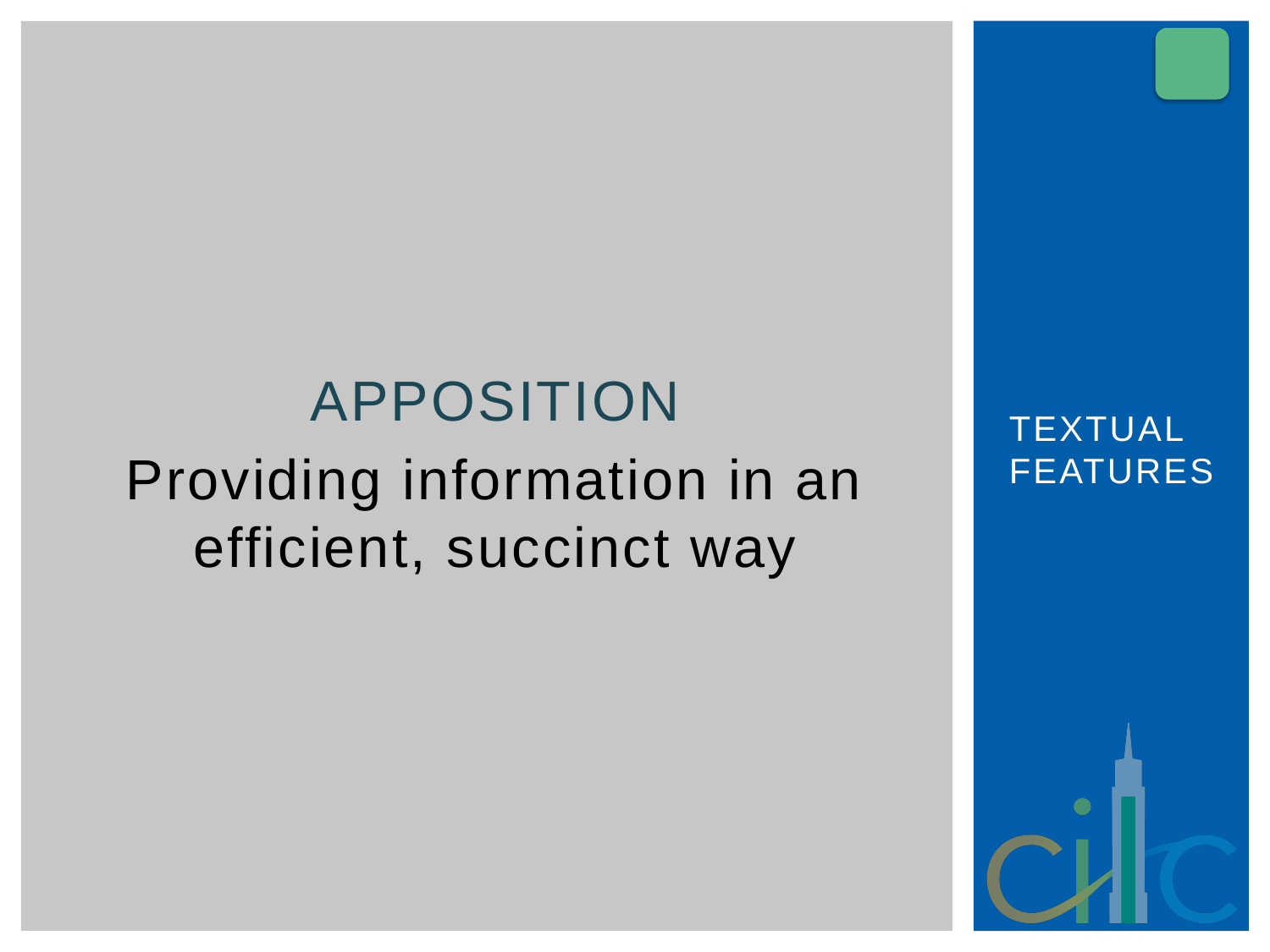

APPOSITION
Providing information in an efficient, succinct way
TEXTUAL FEATURES